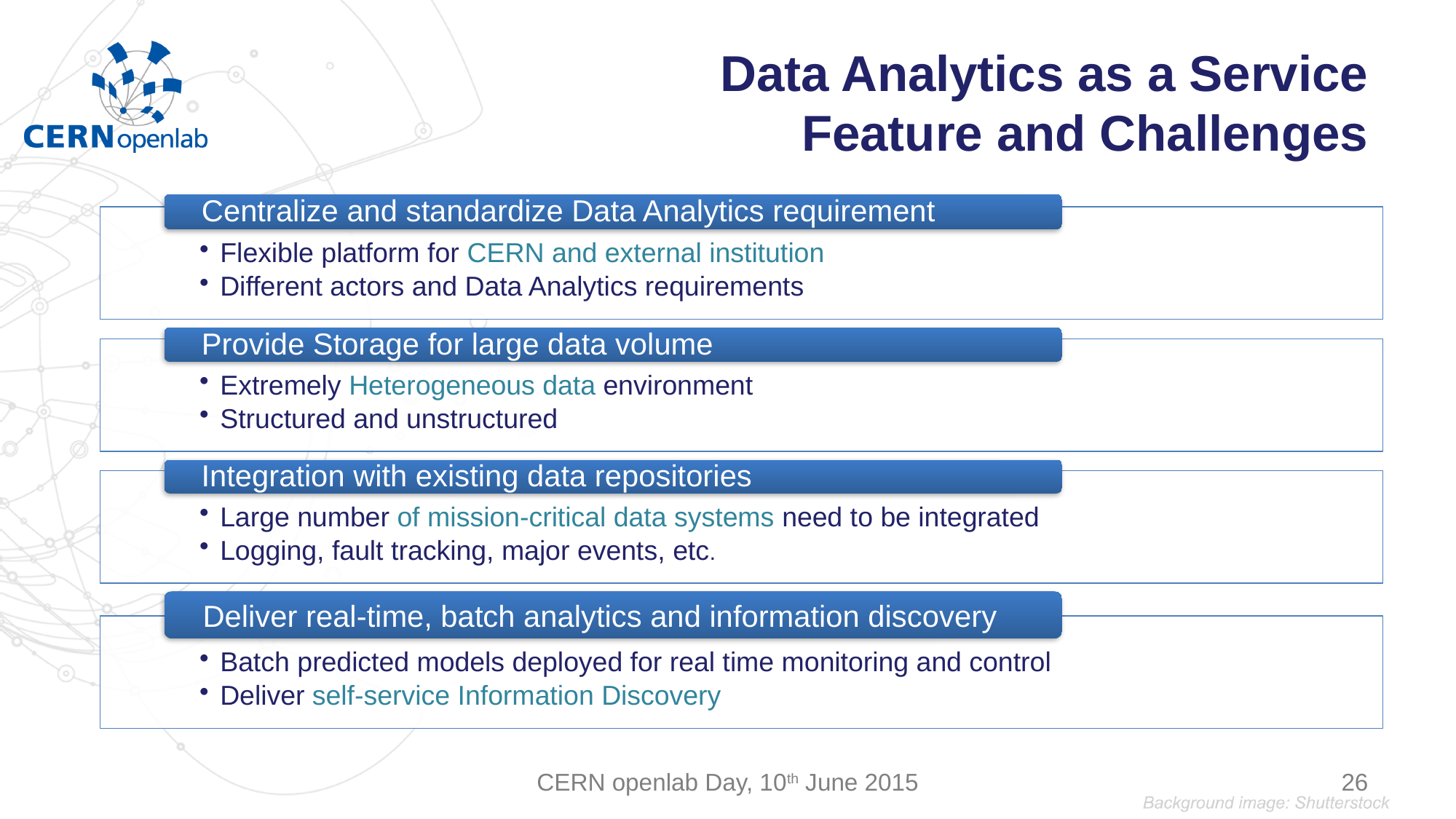

# Data Analytics as a Service Feature and Challenges
Flexible platform for CERN and external institution
Different actors and Data Analytics requirements
Centralize and standardize Data Analytics requirement
Extremely Heterogeneous data environment
Structured and unstructured
Provide Storage for large data volume
Large number of mission-critical data systems need to be integrated
Logging, fault tracking, major events, etc.
Integration with existing data repositories
Batch predicted models deployed for real time monitoring and control
Deliver self-service Information Discovery
Deliver real-time, batch analytics and information discovery
CERN openlab Day, 10th June 2015
26